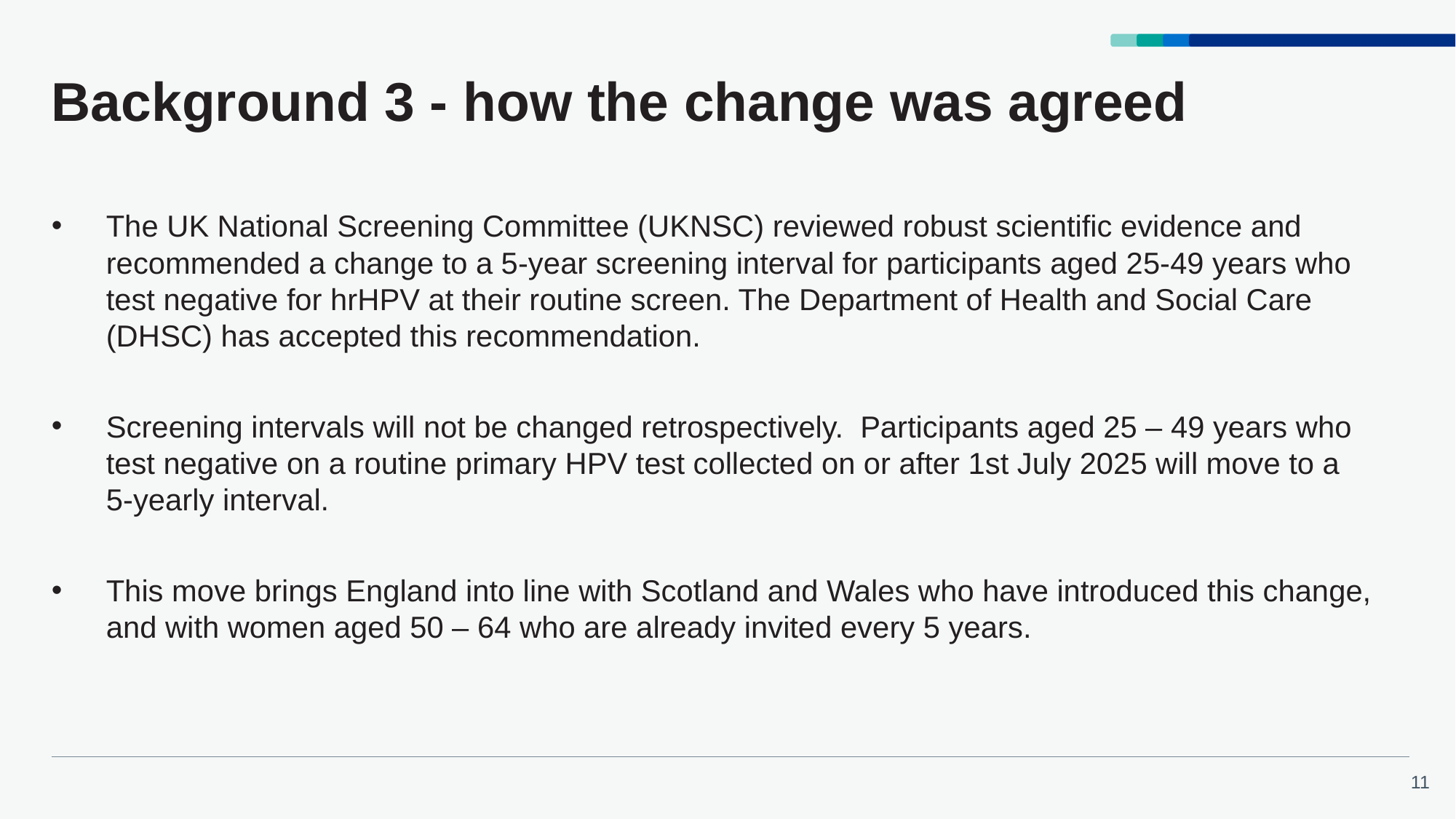

# Background 3 - how the change was agreed
The UK National Screening Committee (UKNSC) reviewed robust scientific evidence and recommended a change to a 5-year screening interval for participants aged 25-49 years who test negative for hrHPV at their routine screen. The Department of Health and Social Care (DHSC) has accepted this recommendation.

Screening intervals will not be changed retrospectively.  Participants aged 25 – 49 years who test negative on a routine primary HPV test collected on or after 1st July 2025 will move to a 5-yearly interval.

This move brings England into line with Scotland and Wales who have introduced this change, and with women aged 50 – 64 who are already invited every 5 years.